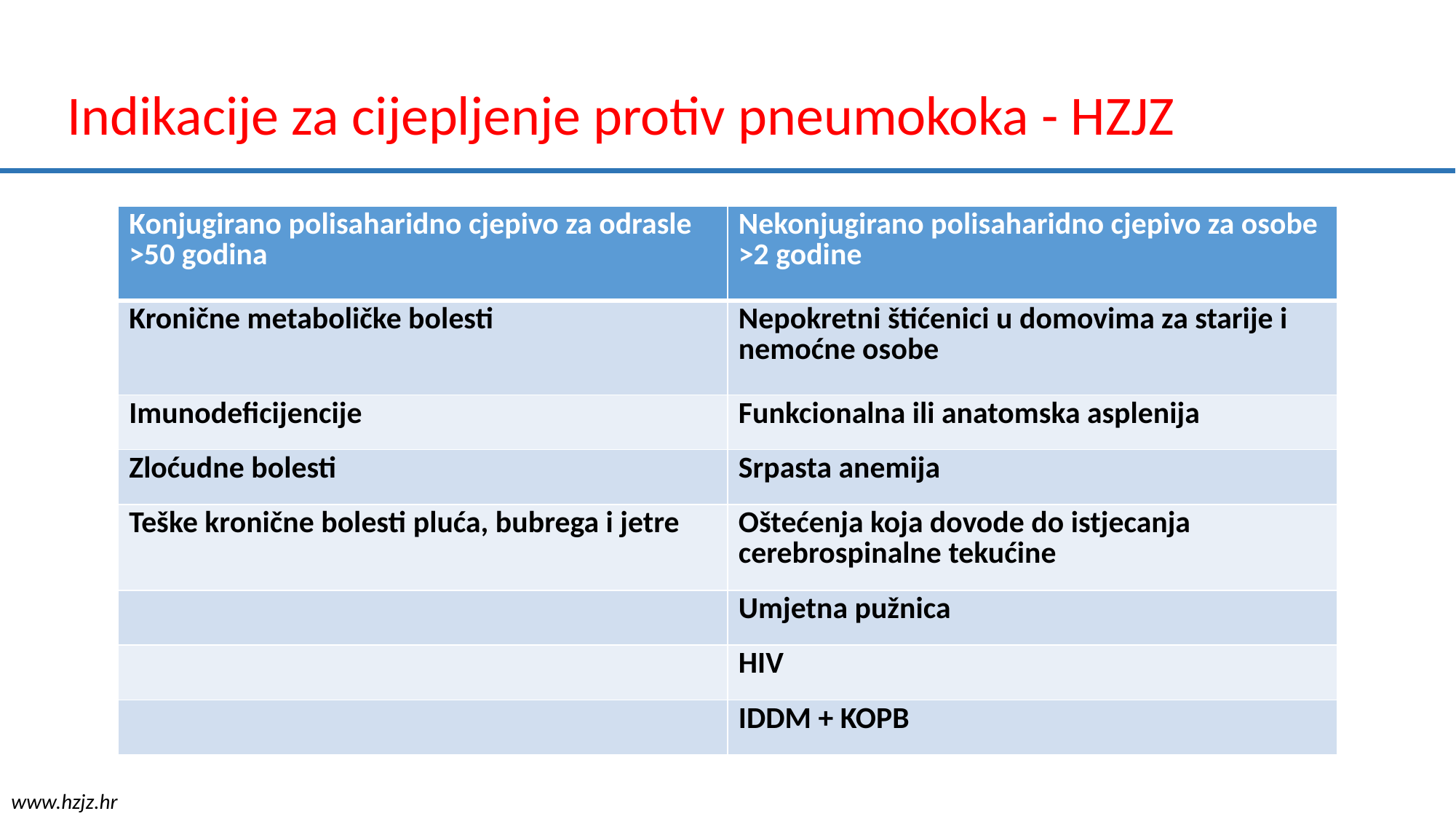

# Indikacije za cijepljenje protiv pneumokoka - HZJZ

| Konjugirano polisaharidno cjepivo za odrasle >50 godina | Nekonjugirano polisaharidno cjepivo za osobe >2 godine |
| --- | --- |
| Kronične metaboličke bolesti | Nepokretni štićenici u domovima za starije i nemoćne osobe |
| Imunodeficijencije | Funkcionalna ili anatomska asplenija |
| Zloćudne bolesti | Srpasta anemija |
| Teške kronične bolesti pluća, bubrega i jetre | Oštećenja koja dovode do istjecanja cerebrospinalne tekućine |
|  | Umjetna pužnica |
|  | HIV |
|  | IDDM + KOPB |
www.hzjz.hr